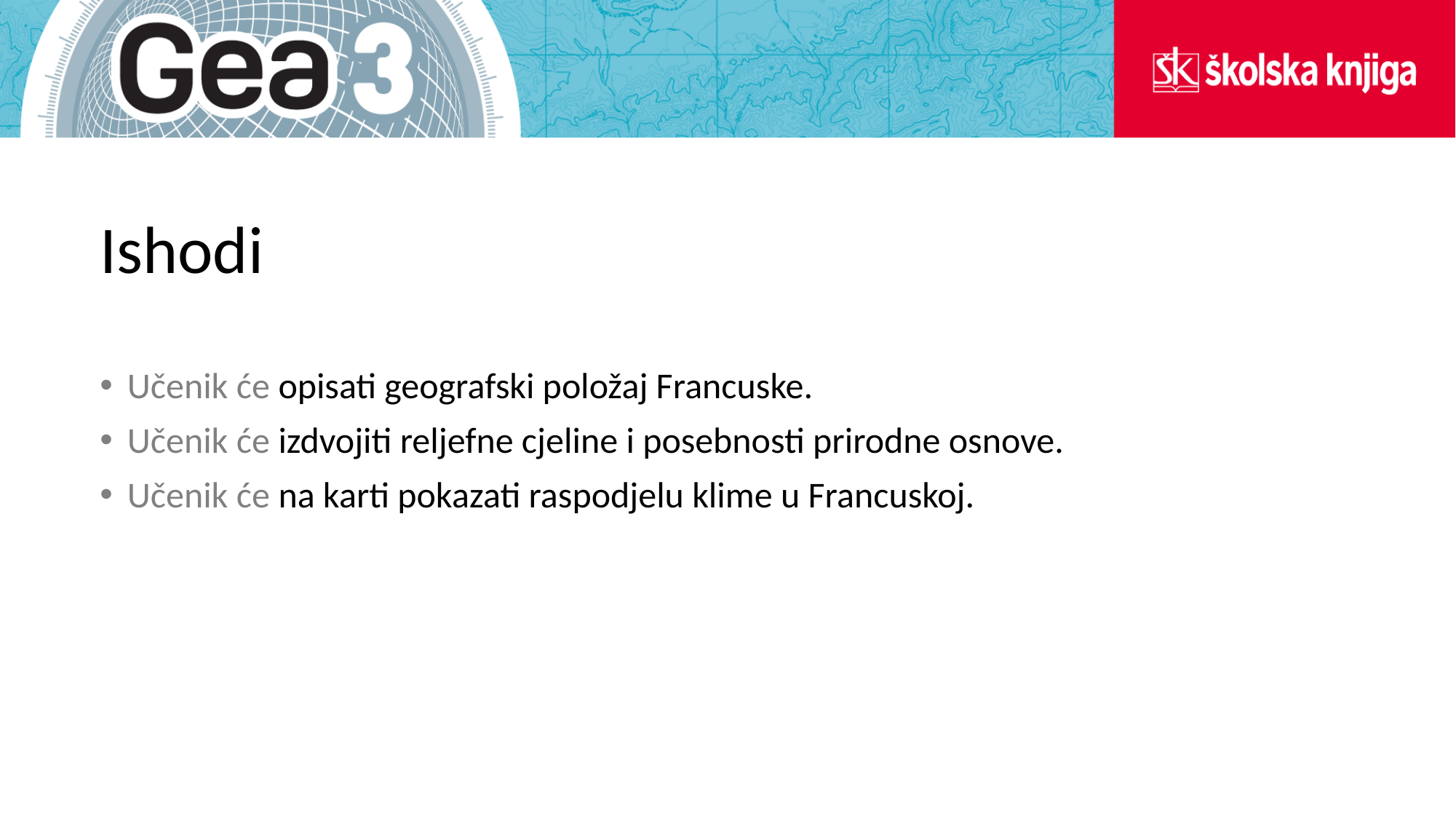

# Ishodi
Učenik će opisati geografski položaj Francuske.
Učenik će izdvojiti reljefne cjeline i posebnosti prirodne osnove.
Učenik će na karti pokazati raspodjelu klime u Francuskoj.